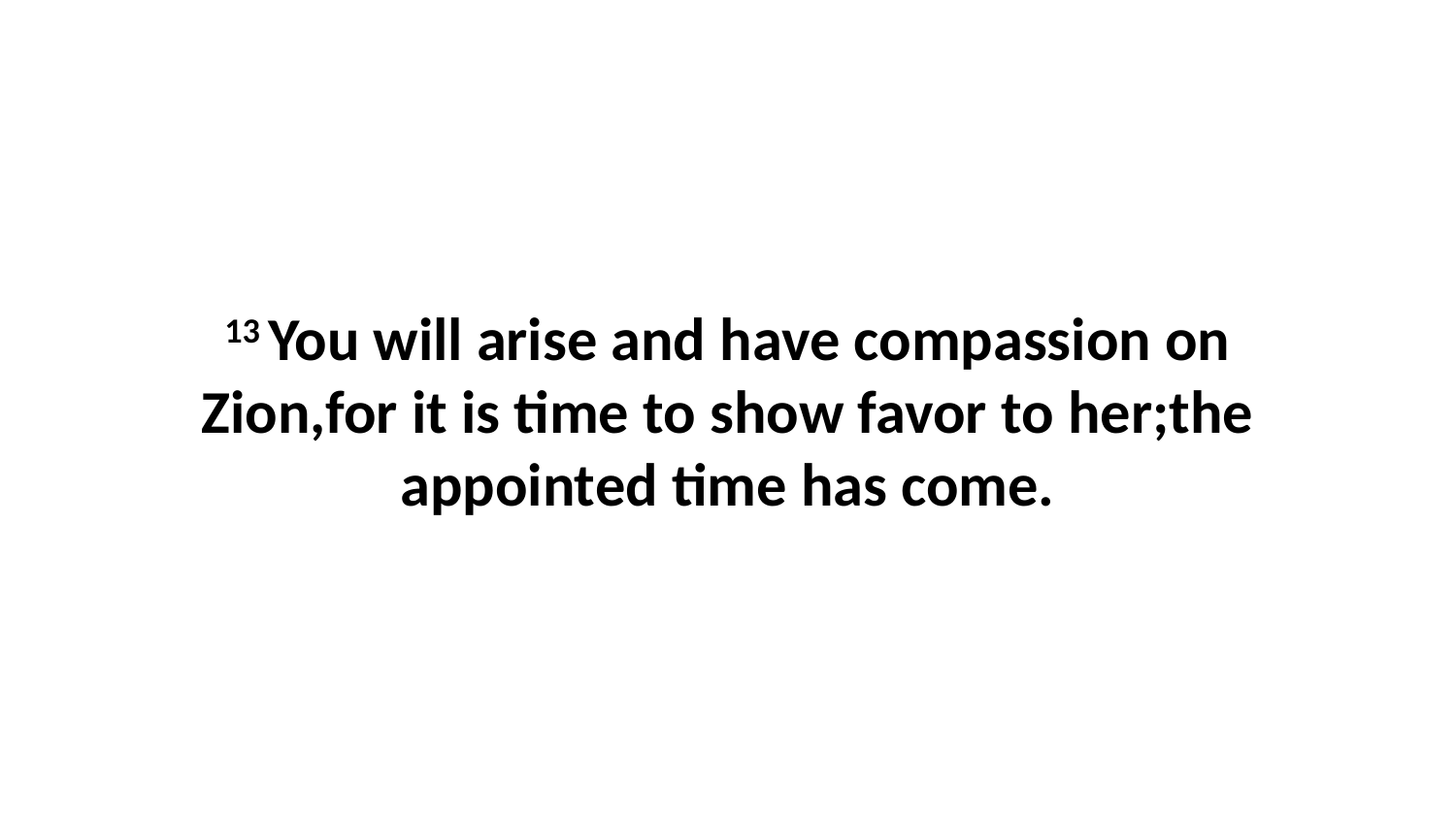

13 You will arise and have compassion on Zion,for it is time to show favor to her;the appointed time has come.